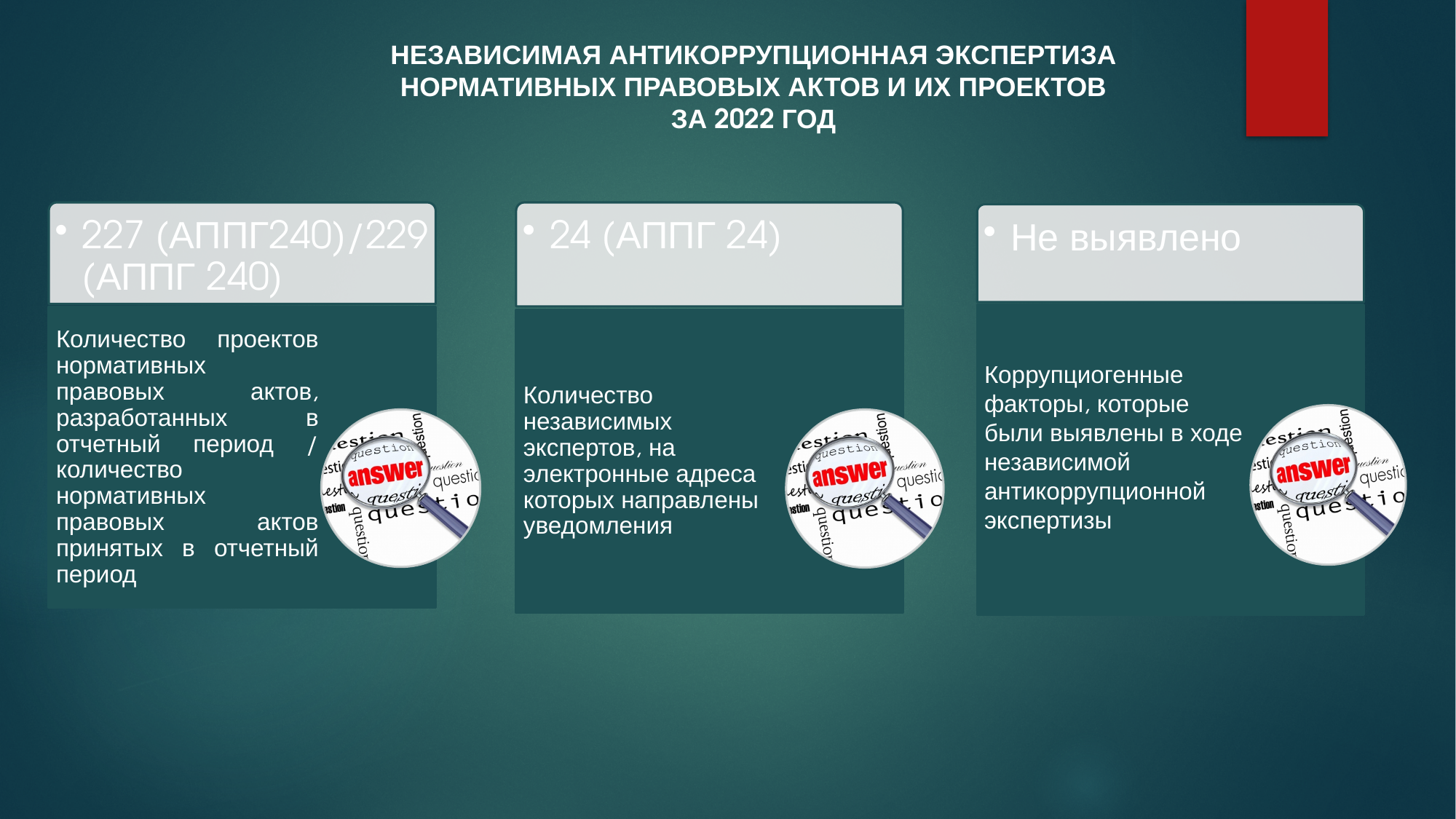

# НЕЗАВИСИМАЯ АНТИКОРРУПЦИОННАЯ ЭКСПЕРТИЗА НОРМАТИВНЫХ ПРАВОВЫХ АКТОВ И ИХ ПРОЕКТОВ ЗА 2022 ГОД
227 (АППГ240)/229 (АППГ 240)
Количество  проектов нормативных правовых актов, разработанных в отчетный период / количество нормативных правовых актов принятых в отчетный период
24 (АППГ 24)
Количество независимых экспертов, на электронные адреса которых направлены уведомления
Не выявлено
Коррупциогенные факторы, которые были выявлены в ходе независимой  антикоррупционной экспертизы